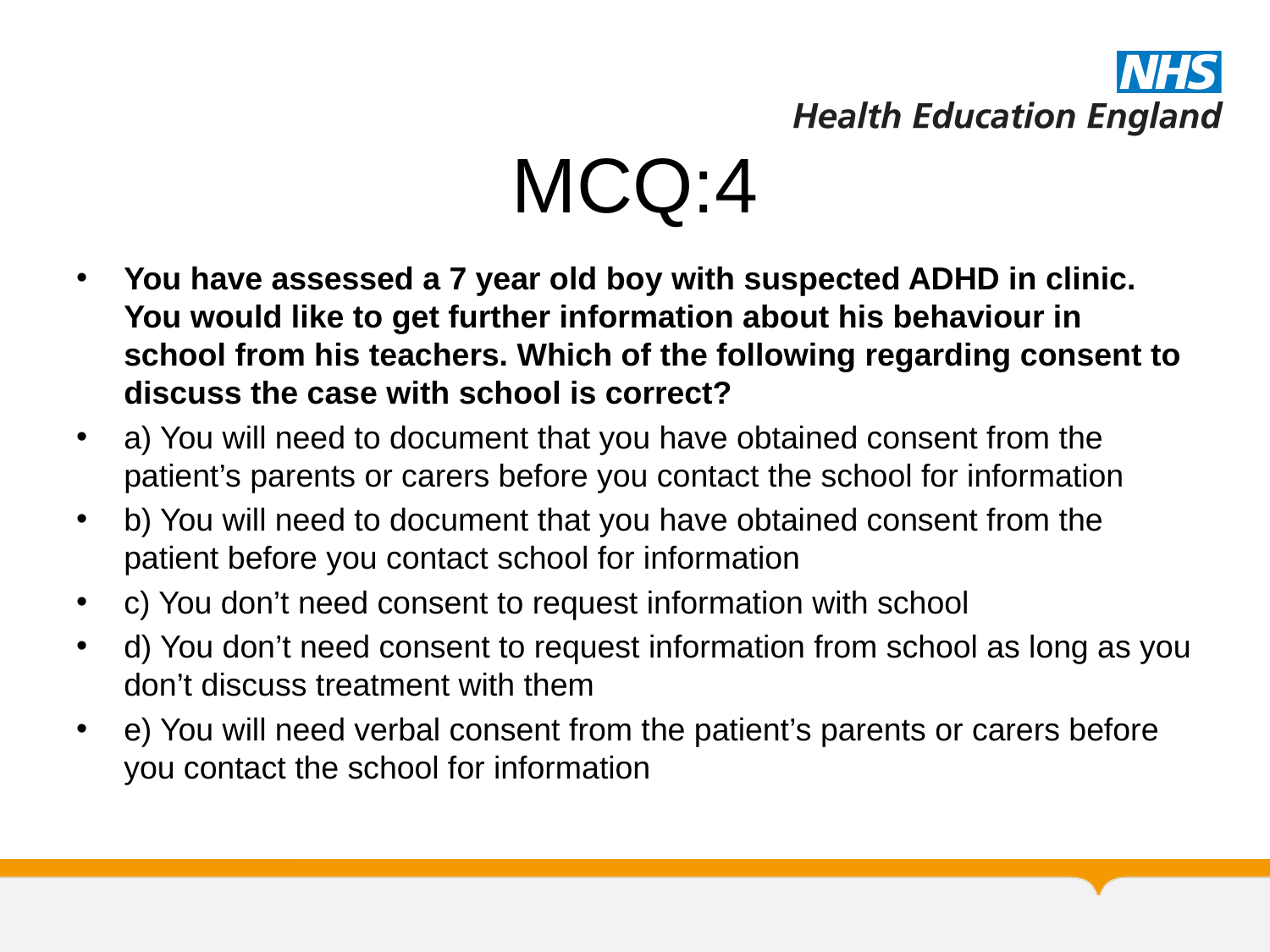

# MCQ:4
You have assessed a 7 year old boy with suspected ADHD in clinic. You would like to get further information about his behaviour in school from his teachers. Which of the following regarding consent to discuss the case with school is correct?
a) You will need to document that you have obtained consent from the patient’s parents or carers before you contact the school for information
b) You will need to document that you have obtained consent from the patient before you contact school for information
c) You don’t need consent to request information with school
d) You don’t need consent to request information from school as long as you don’t discuss treatment with them
e) You will need verbal consent from the patient’s parents or carers before you contact the school for information